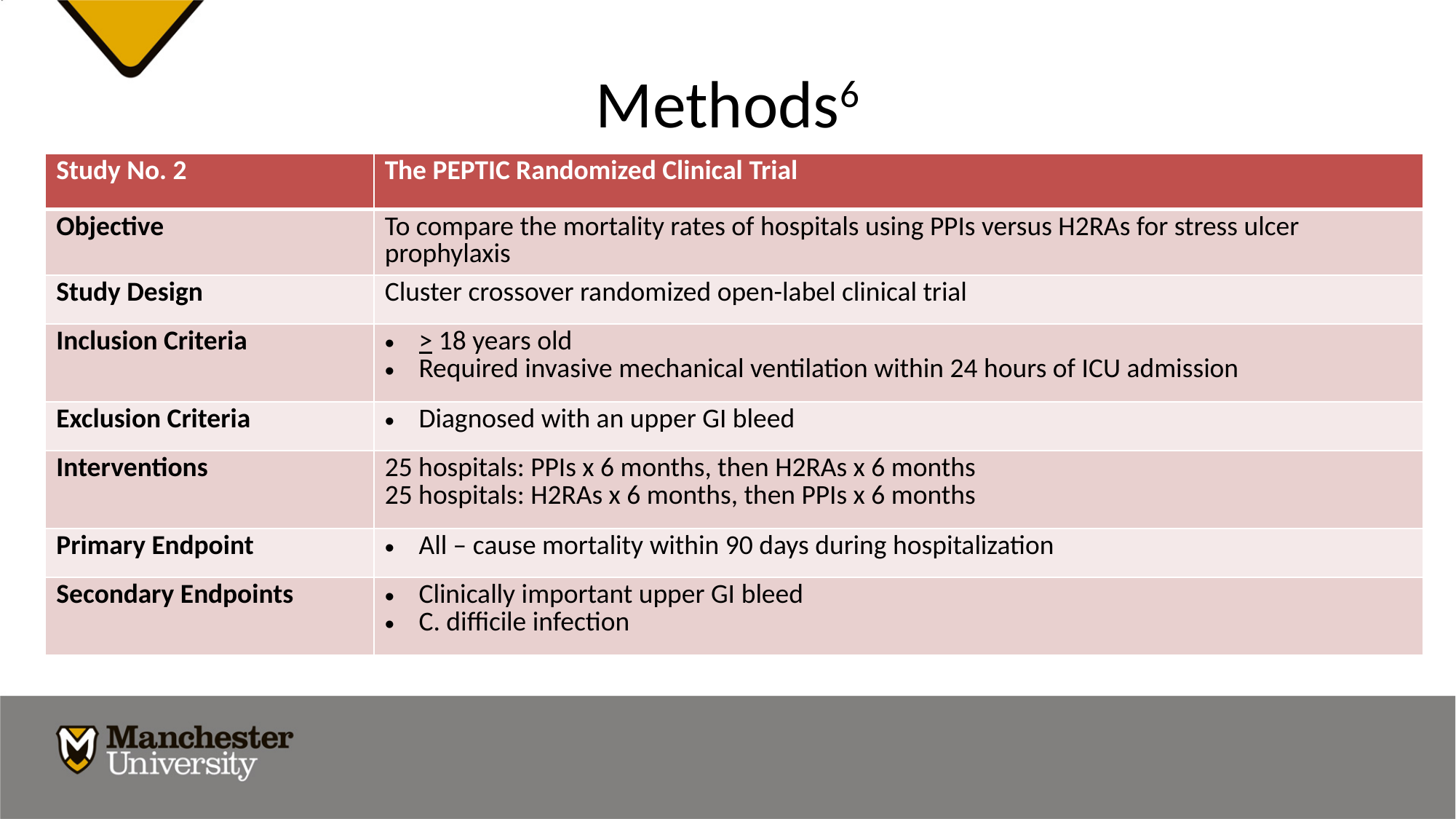

# Methods6
| Study No. 2 | The PEPTIC Randomized Clinical Trial |
| --- | --- |
| Objective | To compare the mortality rates of hospitals using PPIs versus H2RAs for stress ulcer prophylaxis |
| Study Design | Cluster crossover randomized open-label clinical trial |
| Inclusion Criteria | > 18 years old Required invasive mechanical ventilation within 24 hours of ICU admission |
| Exclusion Criteria | Diagnosed with an upper GI bleed |
| Interventions | 25 hospitals: PPIs x 6 months, then H2RAs x 6 months 25 hospitals: H2RAs x 6 months, then PPIs x 6 months |
| Primary Endpoint | All – cause mortality within 90 days during hospitalization |
| Secondary Endpoints | Clinically important upper GI bleed C. difficile infection |